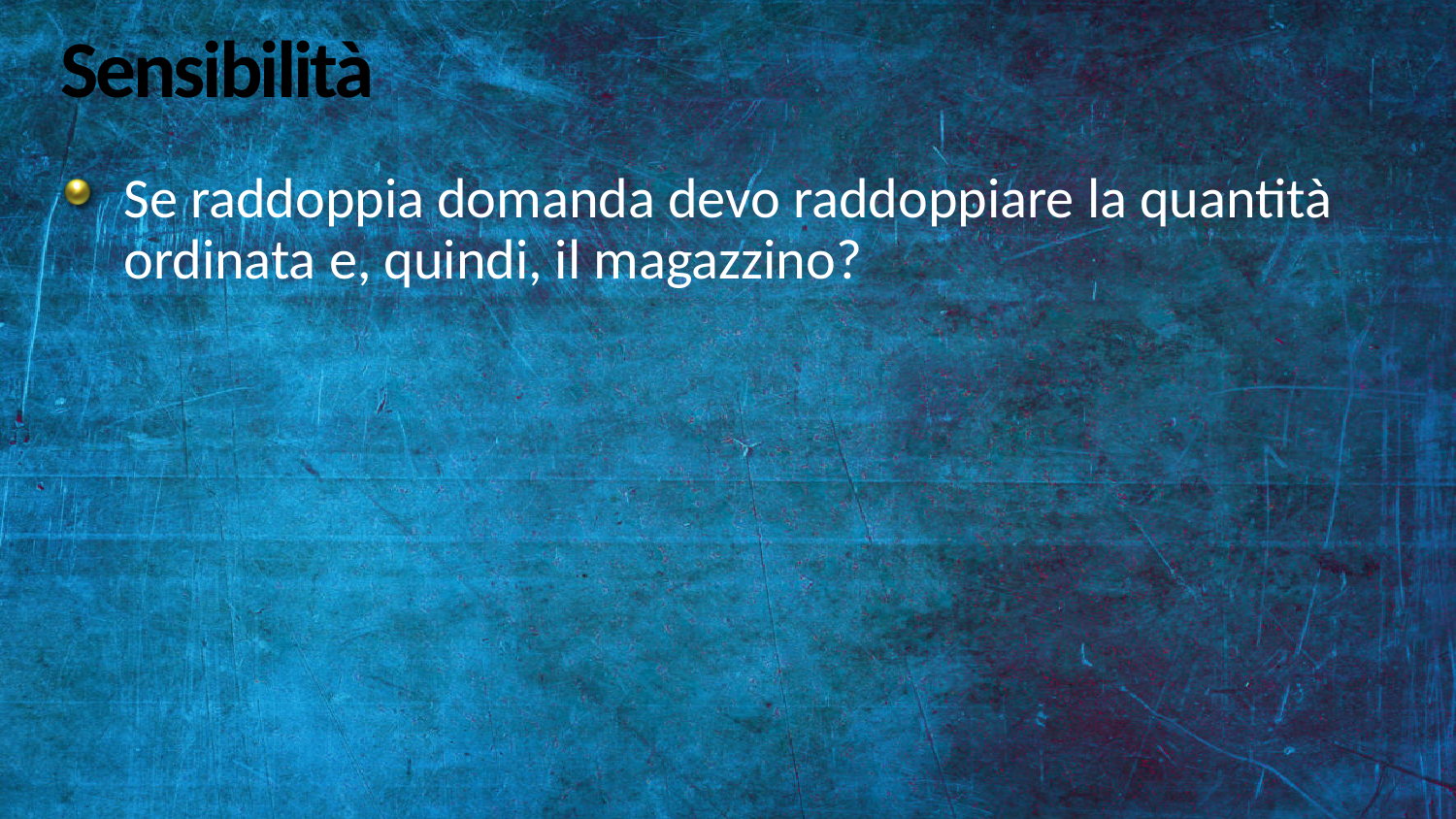

# Sensibilità
Se raddoppia domanda devo raddoppiare la quantità ordinata e, quindi, il magazzino?